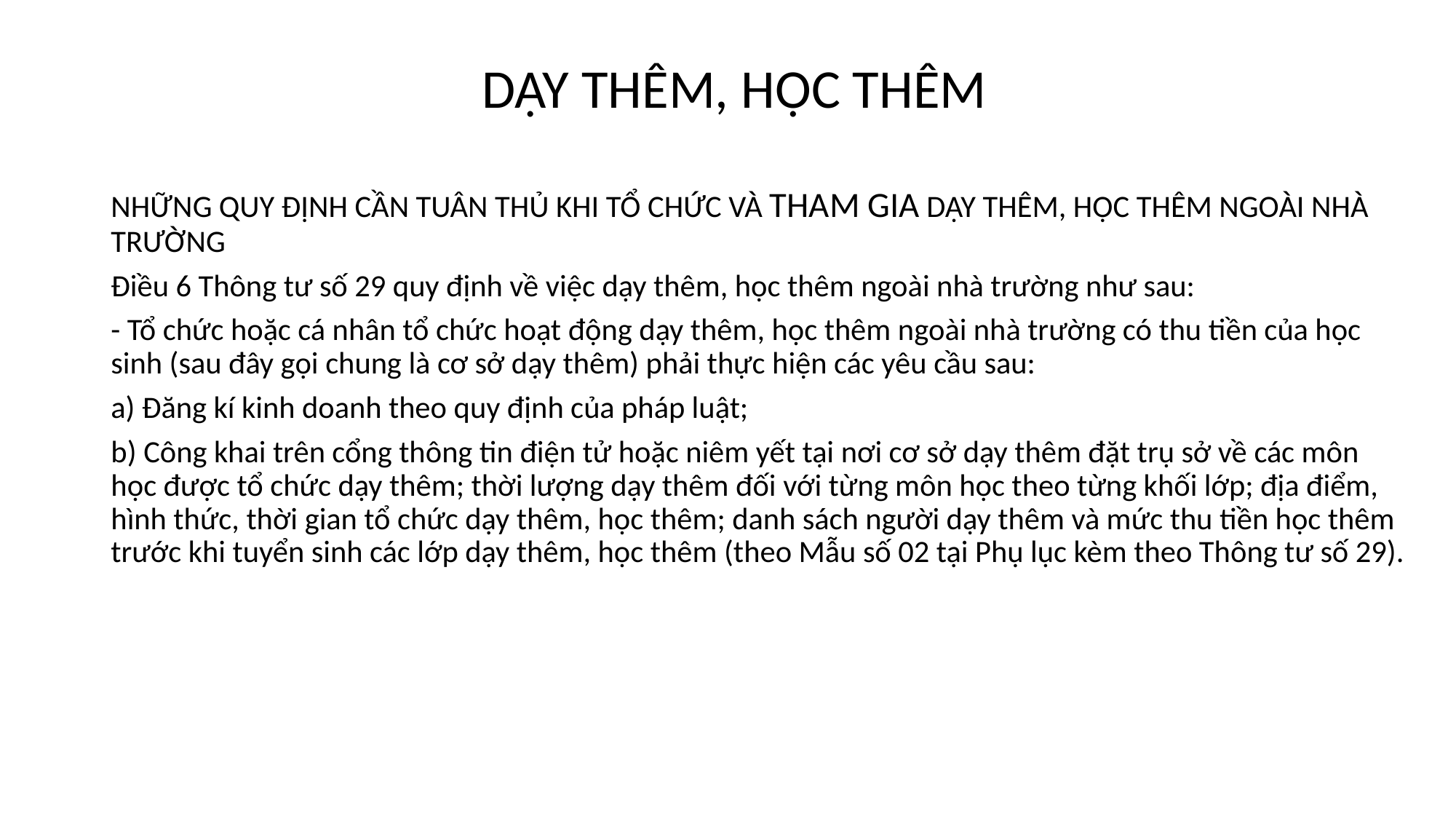

# DẠY THÊM, HỌC THÊM
NHỮNG QUY ĐỊNH CẦN TUÂN THỦ KHI TỔ CHỨC Và tham gia DẠY THÊM, HỌC THÊM NGOÀI NHÀ TRƯỜNG
Điều 6 Thông tư số 29 quy định về việc dạy thêm, học thêm ngoài nhà trường như sau:
- Tổ chức hoặc cá nhân tổ chức hoạt động dạy thêm, học thêm ngoài nhà trường có thu tiền của học sinh (sau đây gọi chung là cơ sở dạy thêm) phải thực hiện các yêu cầu sau:
a) Đăng kí kinh doanh theo quy định của pháp luật;
b) Công khai trên cổng thông tin điện tử hoặc niêm yết tại nơi cơ sở dạy thêm đặt trụ sở về các môn học được tổ chức dạy thêm; thời lượng dạy thêm đối với từng môn học theo từng khối lớp; địa điểm, hình thức, thời gian tổ chức dạy thêm, học thêm; danh sách người dạy thêm và mức thu tiền học thêm trước khi tuyển sinh các lớp dạy thêm, học thêm (theo Mẫu số 02 tại Phụ lục kèm theo Thông tư số 29).